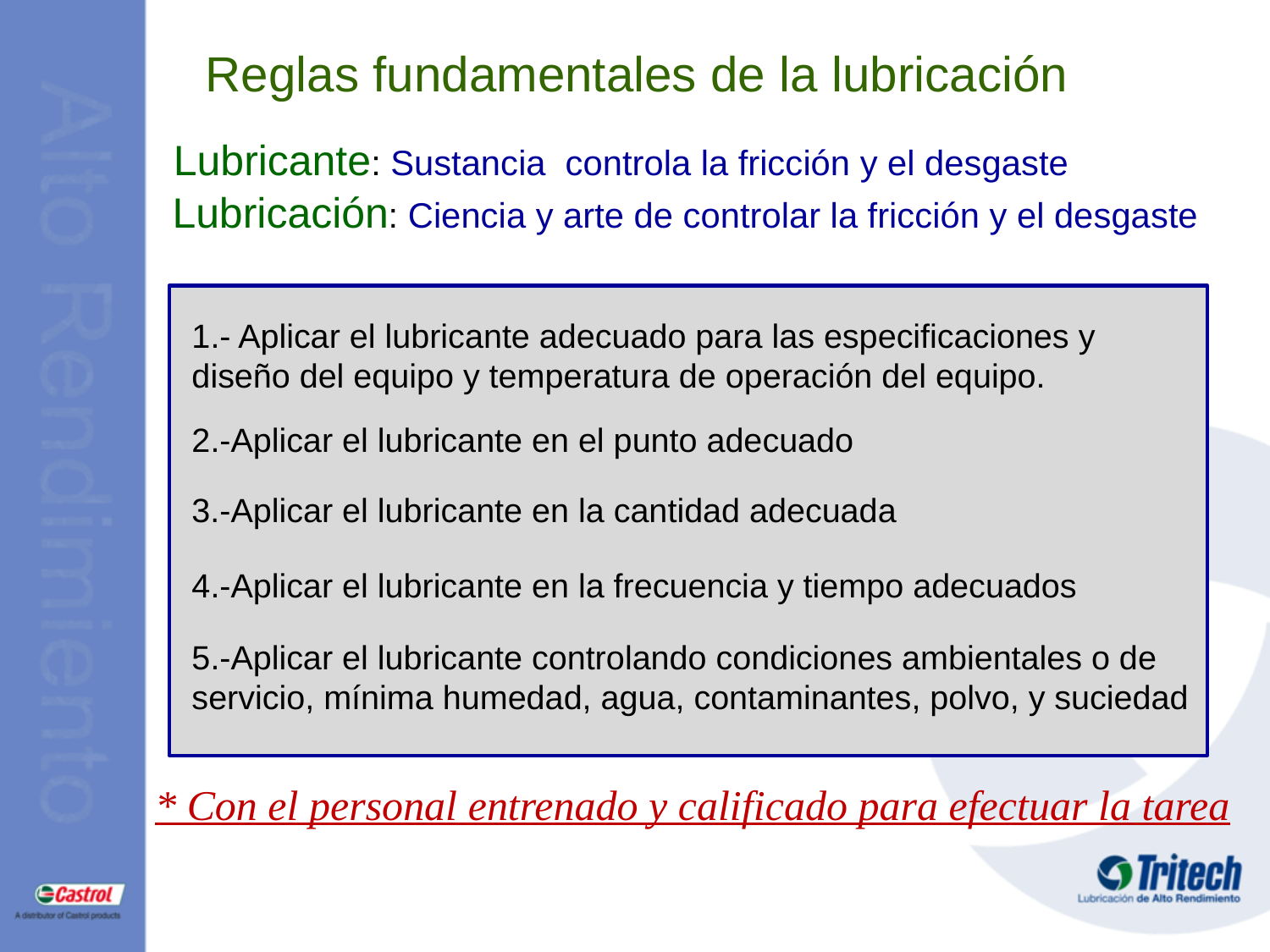

Reglas fundamentales de la lubricación
Lubricante: Sustancia  controla la fricción y el desgaste
Lubricación: Ciencia y arte de controlar la fricción y el desgaste

1.- Aplicar el lubricante adecuado para las especificaciones y diseño del equipo y temperatura de operación del equipo.
2.-Aplicar el lubricante en el punto adecuado
3.-Aplicar el lubricante en la cantidad adecuada
4.-Aplicar el lubricante en la frecuencia y tiempo adecuados
5.-Aplicar el lubricante controlando condiciones ambientales o de servicio, mínima humedad, agua, contaminantes, polvo, y suciedad
* Con el personal entrenado y calificado para efectuar la tarea